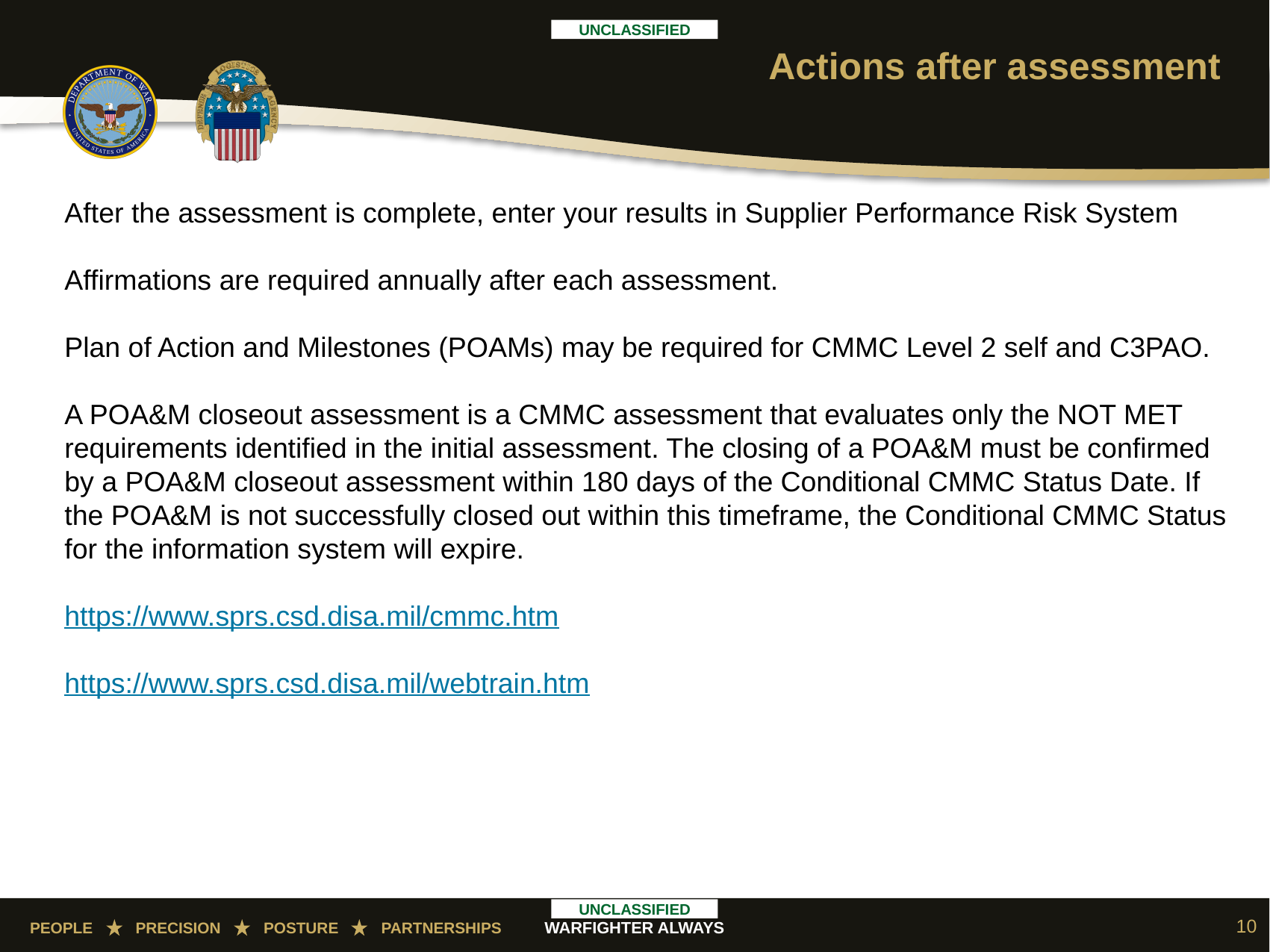

Slide Classification: Classification goes here
# Actions after assessment
After the assessment is complete, enter your results in Supplier Performance Risk System

Affirmations are required annually after each assessment.

Plan of Action and Milestones (POAMs) may be required for CMMC Level 2 self and C3PAO.

A POA&M closeout assessment is a CMMC assessment that evaluates only the NOT MET requirements identified in the initial assessment. The closing of a POA&M must be confirmed by a POA&M closeout assessment within 180 days of the Conditional CMMC Status Date. If the POA&M is not successfully closed out within this timeframe, the Conditional CMMC Status for the information system will expire.

https://www.sprs.csd.disa.mil/cmmc.htm

https://www.sprs.csd.disa.mil/webtrain.htm